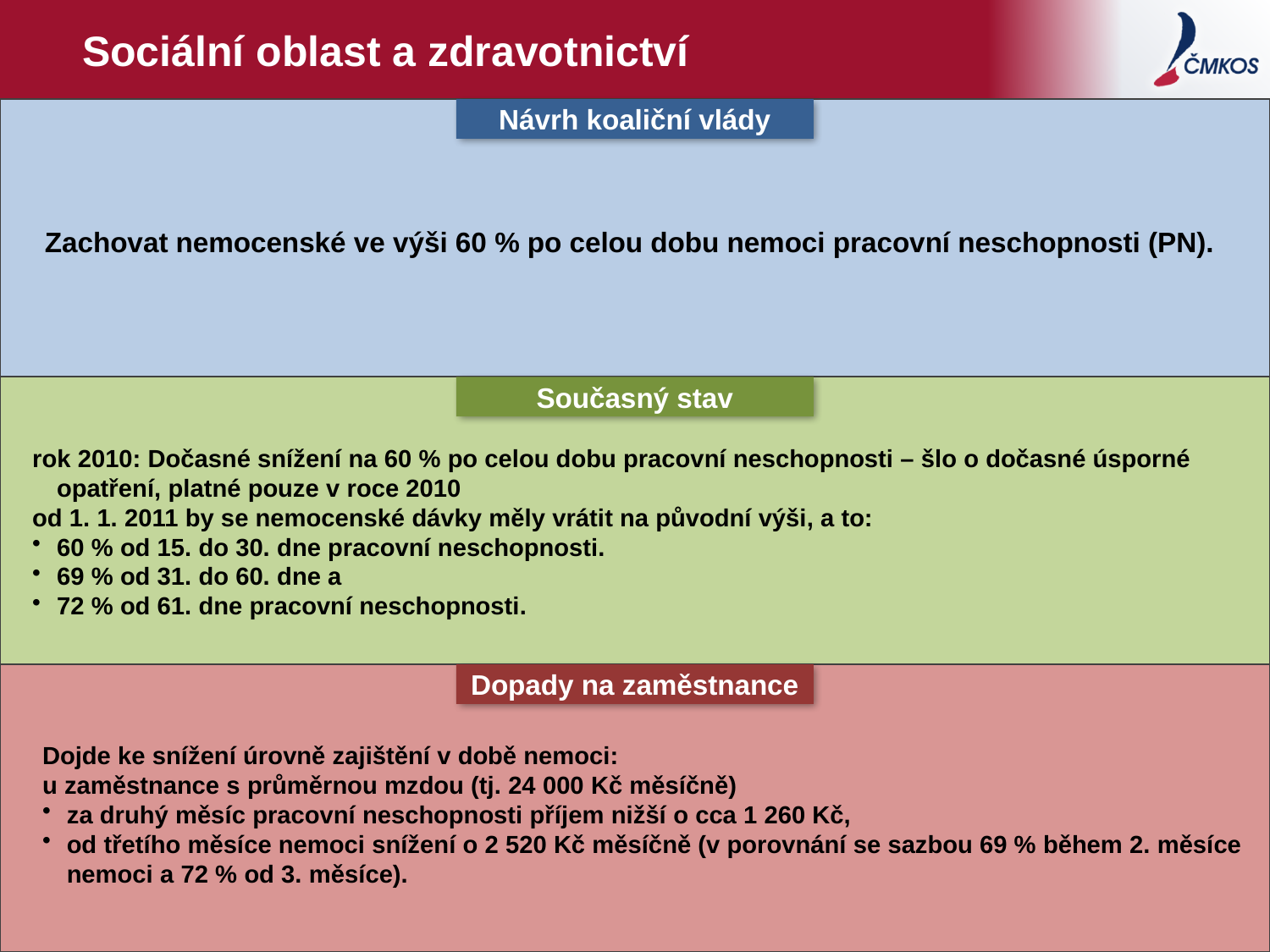

# Sociální oblast a zdravotnictví

Návrh koaliční vlády

Současný stav

Dopady na zaměstnance
Zachovat nemocenské ve výši 60 % po celou dobu nemoci pracovní neschopnosti (PN).
rok 2010: Dočasné snížení na 60 % po celou dobu pracovní neschopnosti – šlo o dočasné úsporné opatření, platné pouze v roce 2010
od 1. 1. 2011 by se nemocenské dávky měly vrátit na původní výši, a to:
60 % od 15. do 30. dne pracovní neschopnosti.
69 % od 31. do 60. dne a
72 % od 61. dne pracovní neschopnosti.
Dojde ke snížení úrovně zajištění v době nemoci:
u zaměstnance s průměrnou mzdou (tj. 24 000 Kč měsíčně)
za druhý měsíc pracovní neschopnosti příjem nižší o cca 1 260 Kč,
od třetího měsíce nemoci snížení o 2 520 Kč měsíčně (v porovnání se sazbou 69 % během 2. měsíce nemoci a 72 % od 3. měsíce).